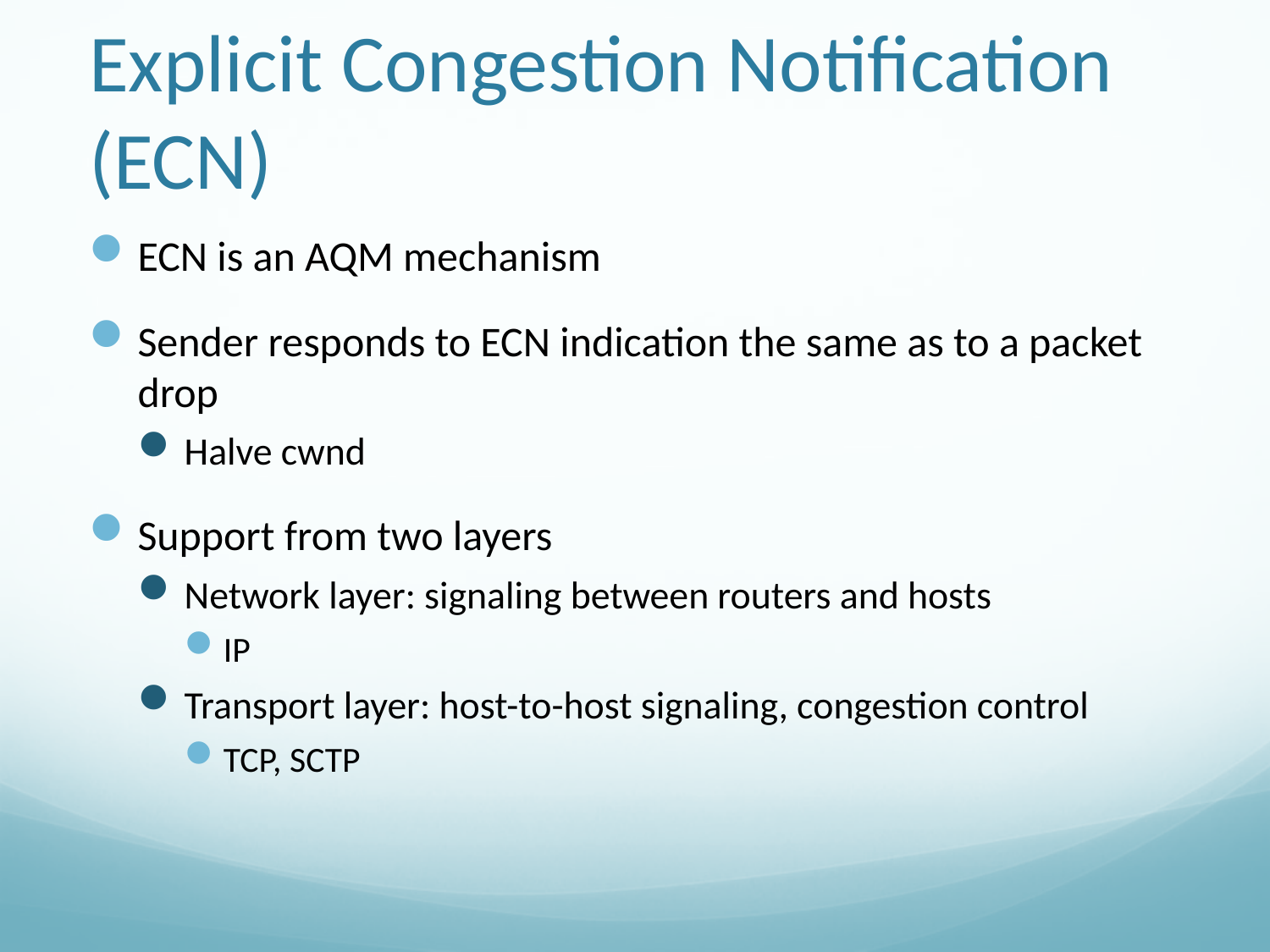

# Explicit Congestion Notification (ECN)
ECN is an AQM mechanism
Sender responds to ECN indication the same as to a packet drop
Halve cwnd
Support from two layers
Network layer: signaling between routers and hosts
IP
Transport layer: host-to-host signaling, congestion control
TCP, SCTP